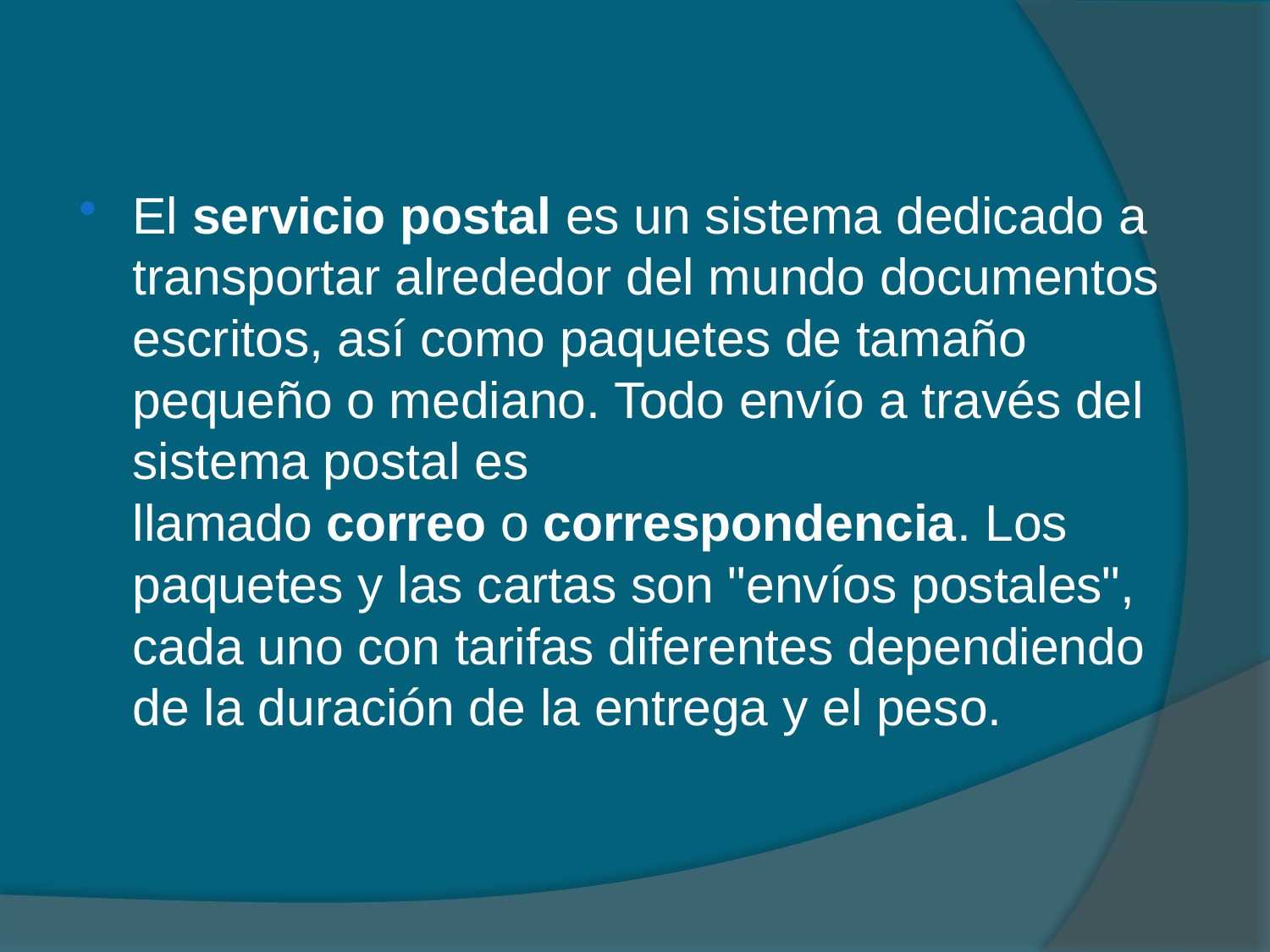

El servicio postal es un sistema dedicado a transportar alrededor del mundo documentos escritos, así como paquetes de tamaño pequeño o mediano. Todo envío a través del sistema postal es llamado correo o correspondencia. Los paquetes y las cartas son "envíos postales", cada uno con tarifas diferentes dependiendo de la duración de la entrega y el peso.